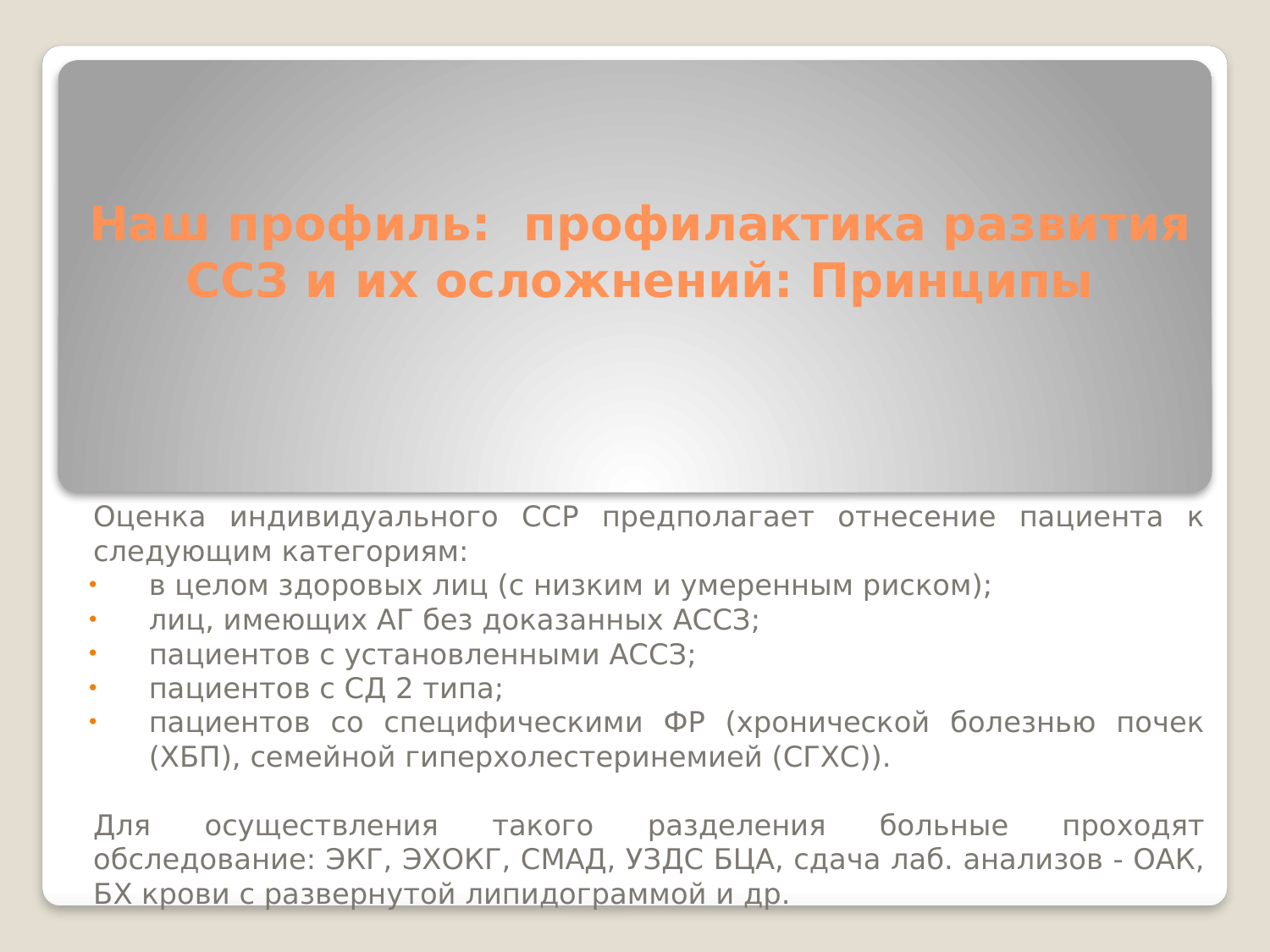

# Наш профиль:  профилактика развития ССЗ и их осложнений: Принципы
Оценка индивидуального ССР предполагает отнесение пациента к следующим категориям:
в целом здоровых лиц (с низким и умеренным риском);
лиц, имеющих АГ без доказанных АССЗ;
пациентов с установленными АССЗ;
пациентов с СД 2 типа;
пациентов со специфическими ФР (хронической болезнью почек (ХБП), семейной гиперхолестеринемией (СГХС)).

Для осуществления такого разделения больные проходят обследование: ЭКГ, ЭХОКГ, СМАД, УЗДС БЦА, сдача лаб. анализов - ОАК, БХ крови с развернутой липидограммой и др.